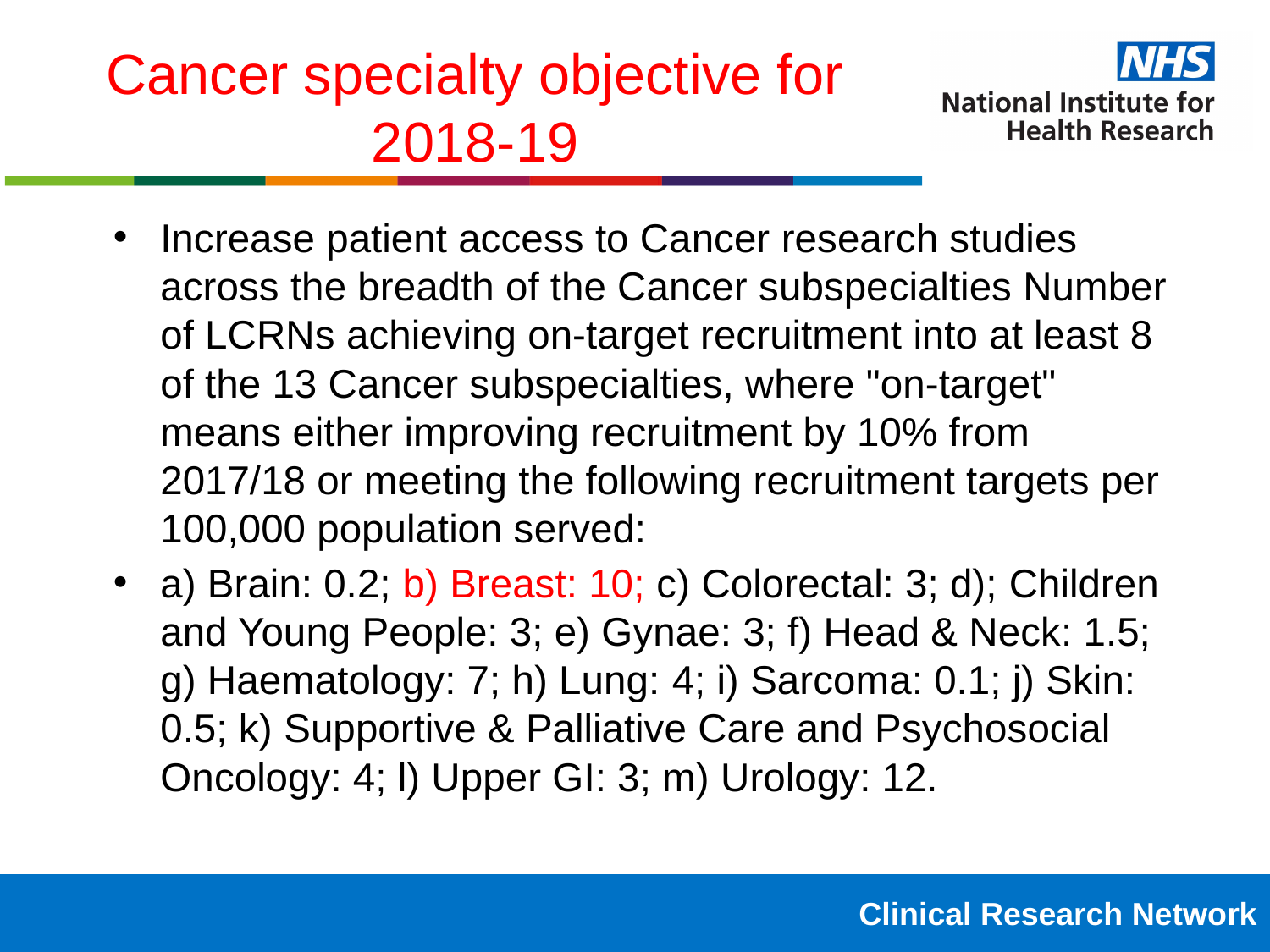

# Cancer specialty objective for 2018-19
Increase patient access to Cancer research studies across the breadth of the Cancer subspecialties Number of LCRNs achieving on-target recruitment into at least 8 of the 13 Cancer subspecialties, where "on-target" means either improving recruitment by 10% from 2017/18 or meeting the following recruitment targets per 100,000 population served:
a) Brain: 0.2; b) Breast: 10; c) Colorectal: 3; d); Children and Young People: 3; e) Gynae: 3; f) Head & Neck: 1.5; g) Haematology: 7; h) Lung: 4; i) Sarcoma: 0.1; j) Skin: 0.5; k) Supportive & Palliative Care and Psychosocial Oncology: 4; l) Upper GI: 3; m) Urology: 12.